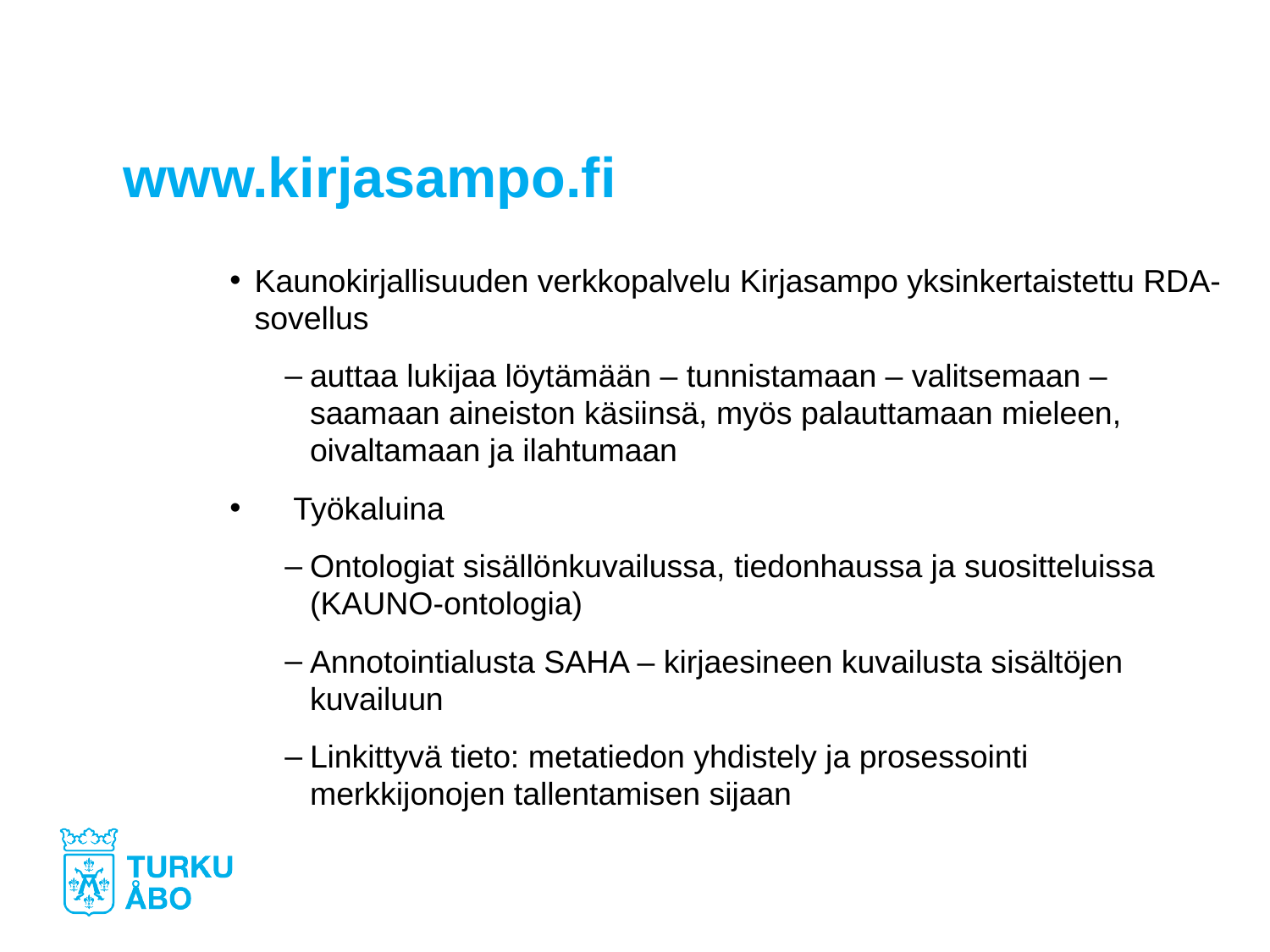

# www.kirjasampo.fi
Kaunokirjallisuuden verkkopalvelu Kirjasampo yksinkertaistettu RDA-sovellus
auttaa lukijaa löytämään – tunnistamaan – valitsemaan – saamaan aineiston käsiinsä, myös palauttamaan mieleen, oivaltamaan ja ilahtumaan
Työkaluina
Ontologiat sisällönkuvailussa, tiedonhaussa ja suositteluissa (KAUNO-ontologia)
Annotointialusta SAHA – kirjaesineen kuvailusta sisältöjen kuvailuun
Linkittyvä tieto: metatiedon yhdistely ja prosessointi merkkijonojen tallentamisen sijaan